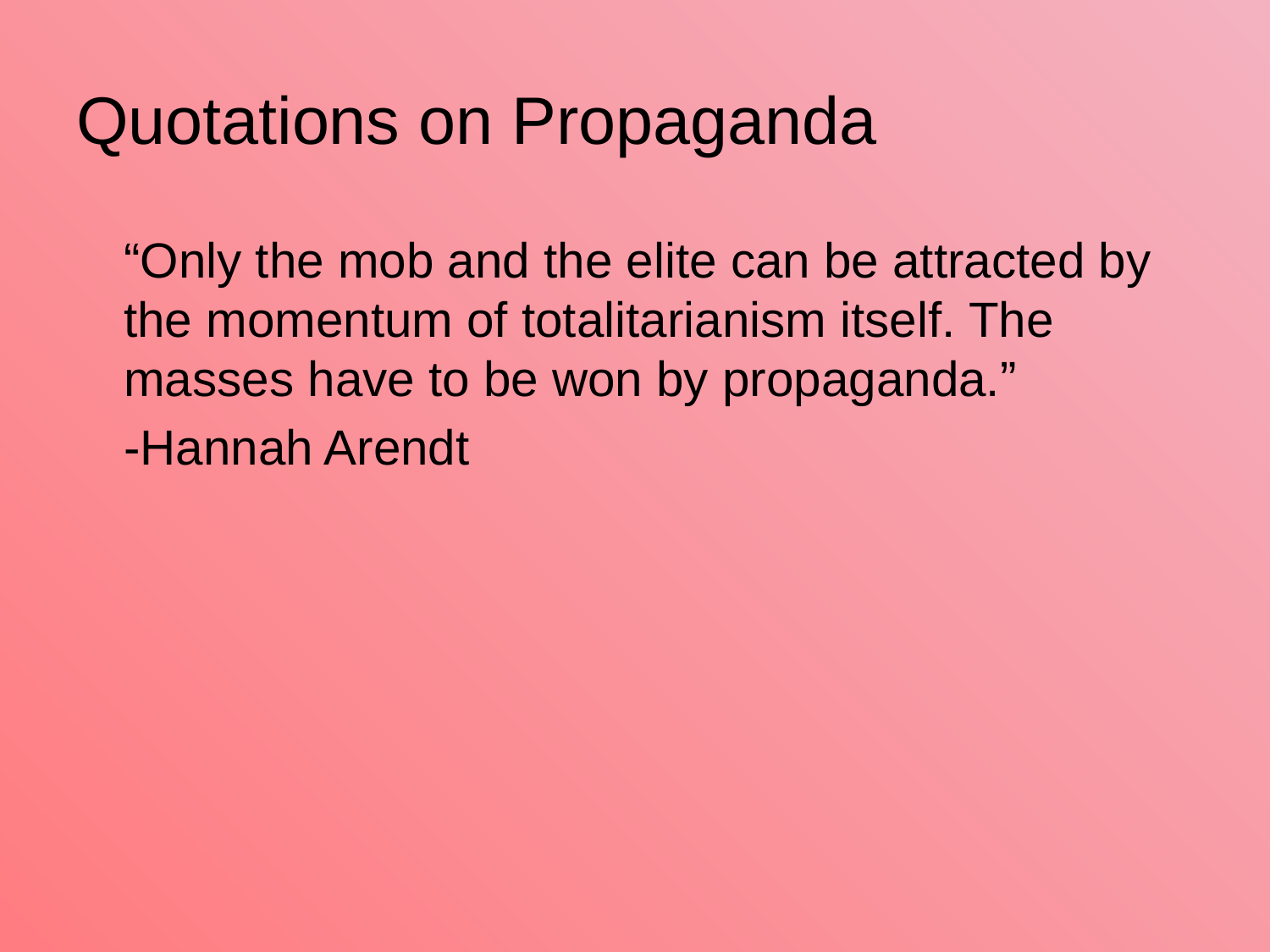

# Quotations on Propaganda
	“Only the mob and the elite can be attracted by the momentum of totalitarianism itself. The masses have to be won by propaganda.”
	-Hannah Arendt